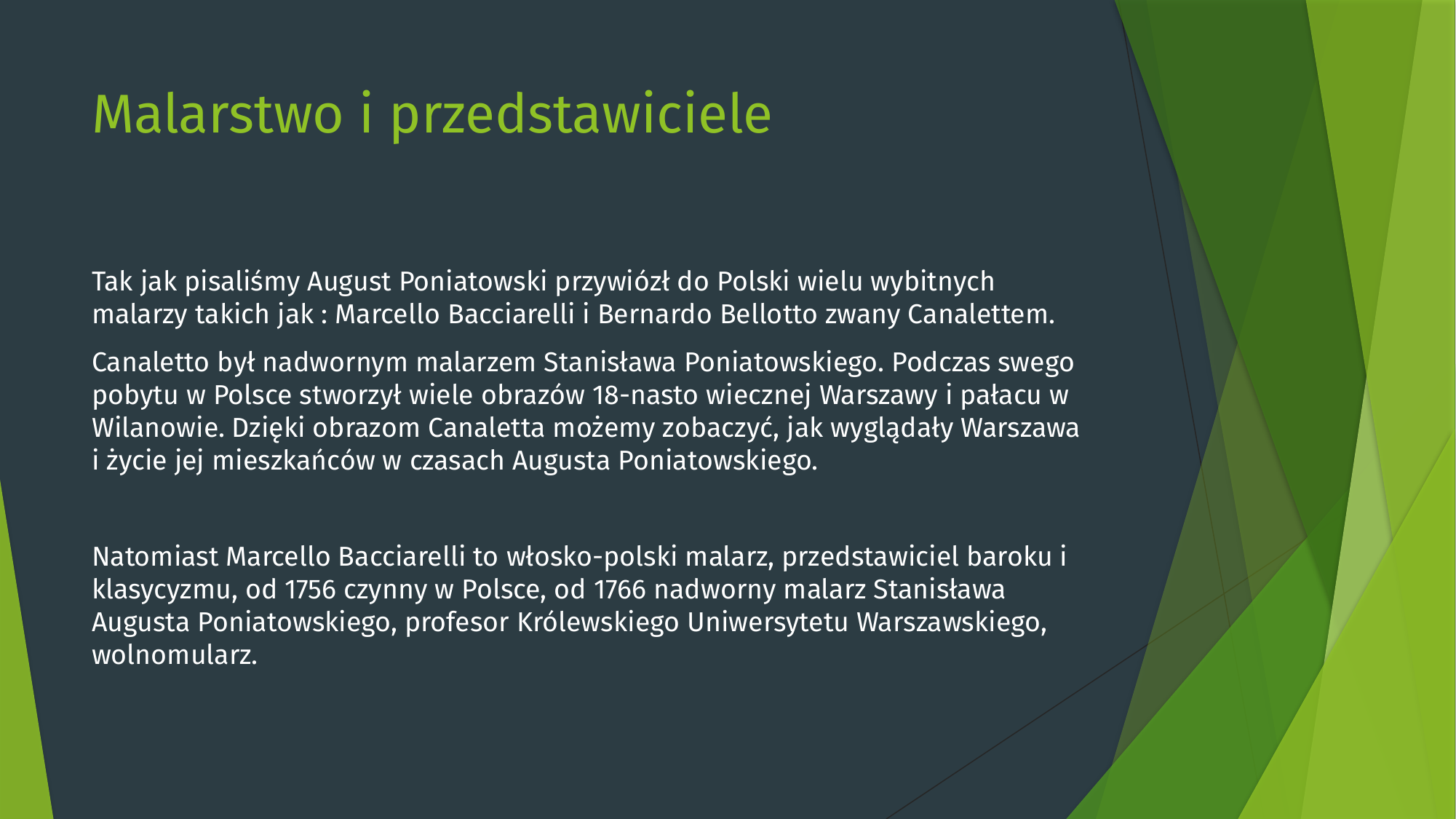

# Malarstwo i przedstawiciele
Tak jak pisaliśmy August Poniatowski przywiózł do Polski wielu wybitnych malarzy takich jak : Marcello Bacciarelli i Bernardo Bellotto zwany Canalettem.
Canaletto był nadwornym malarzem Stanisława Poniatowskiego. Podczas swego pobytu w Polsce stworzył wiele obrazów 18-nasto wiecznej Warszawy i pałacu w Wilanowie. Dzięki obrazom Canaletta możemy zobaczyć, jak wyglądały Warszawa i życie jej mieszkańców w czasach Augusta Poniatowskiego.

Natomiast Marcello Bacciarelli to włosko-polski malarz, przedstawiciel baroku i klasycyzmu, od 1756 czynny w Polsce, od 1766 nadworny malarz Stanisława Augusta Poniatowskiego, profesor Królewskiego Uniwersytetu Warszawskiego, wolnomularz.